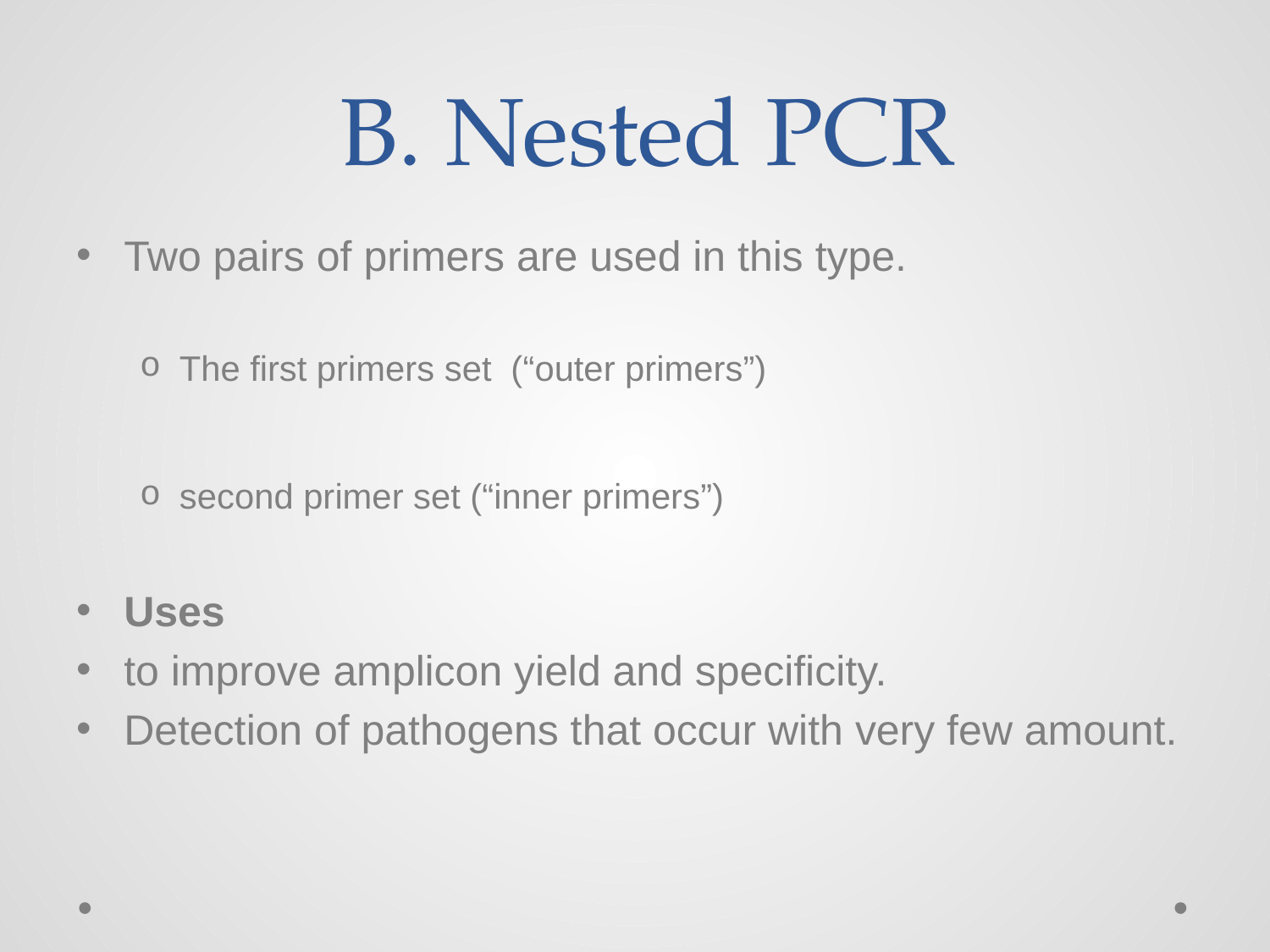

# B. Nested PCR
Two pairs of primers are used in this type.

The first primers set  (“outer primers”)

second primer set (“inner primers”)

Uses
to improve amplicon yield and specificity.
Detection of pathogens that occur with very few amount.